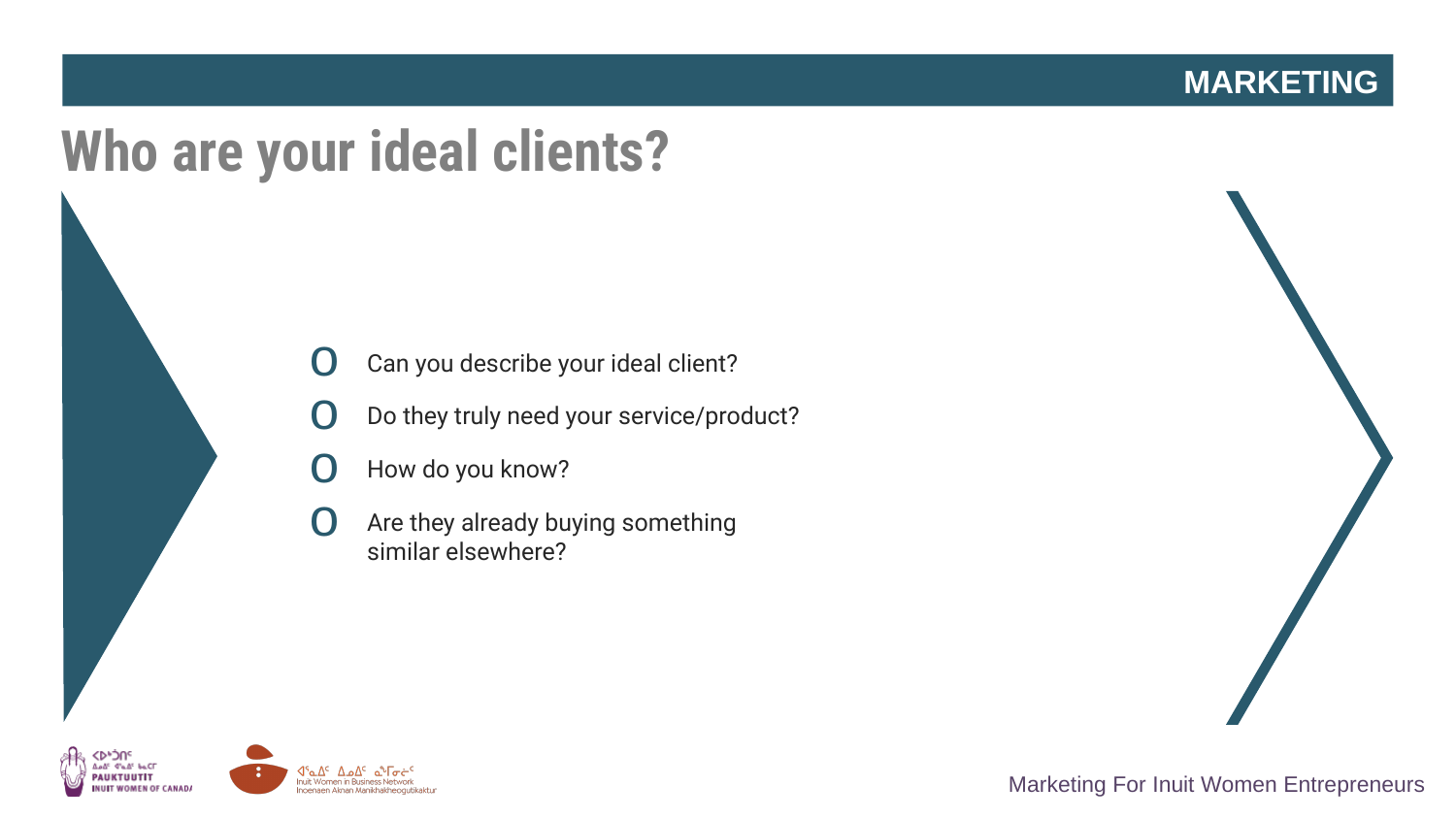

Who are your ideal clients?

Can you describe your ideal client?
Do they truly need your service/product?
How do you know?
Are they already buying something similar elsewhere?